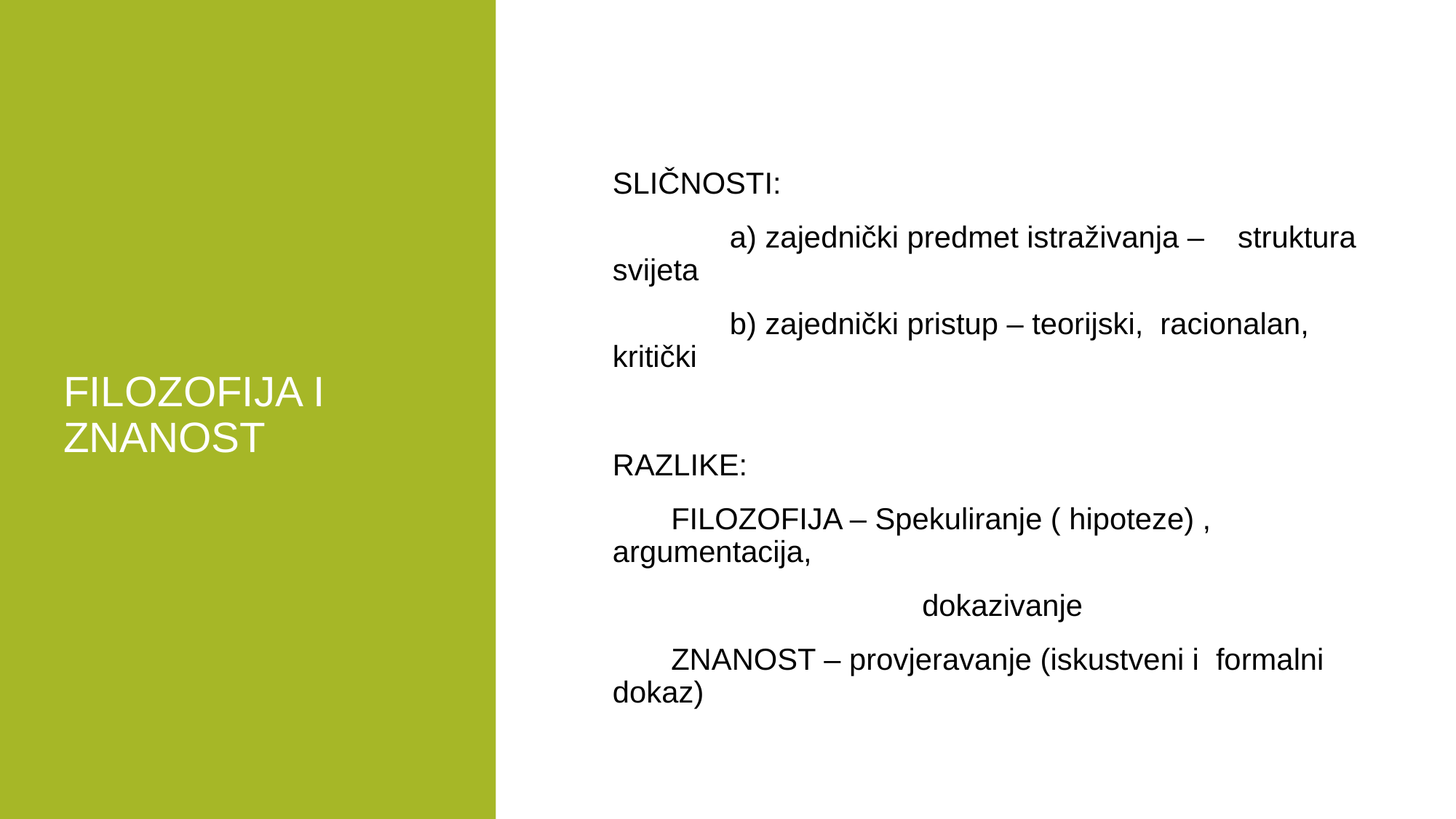

# FILOZOFIJA I ZNANOST

SLIČNOSTI:
              a) zajednički predmet istraživanja –    struktura svijeta
              b) zajednički pristup – teorijski,  racionalan, kritički

RAZLIKE:
       FILOZOFIJA – Spekuliranje ( hipoteze) ,  argumentacija,
                                     dokazivanje
       ZNANOST – provjeravanje (iskustveni i  formalni dokaz)